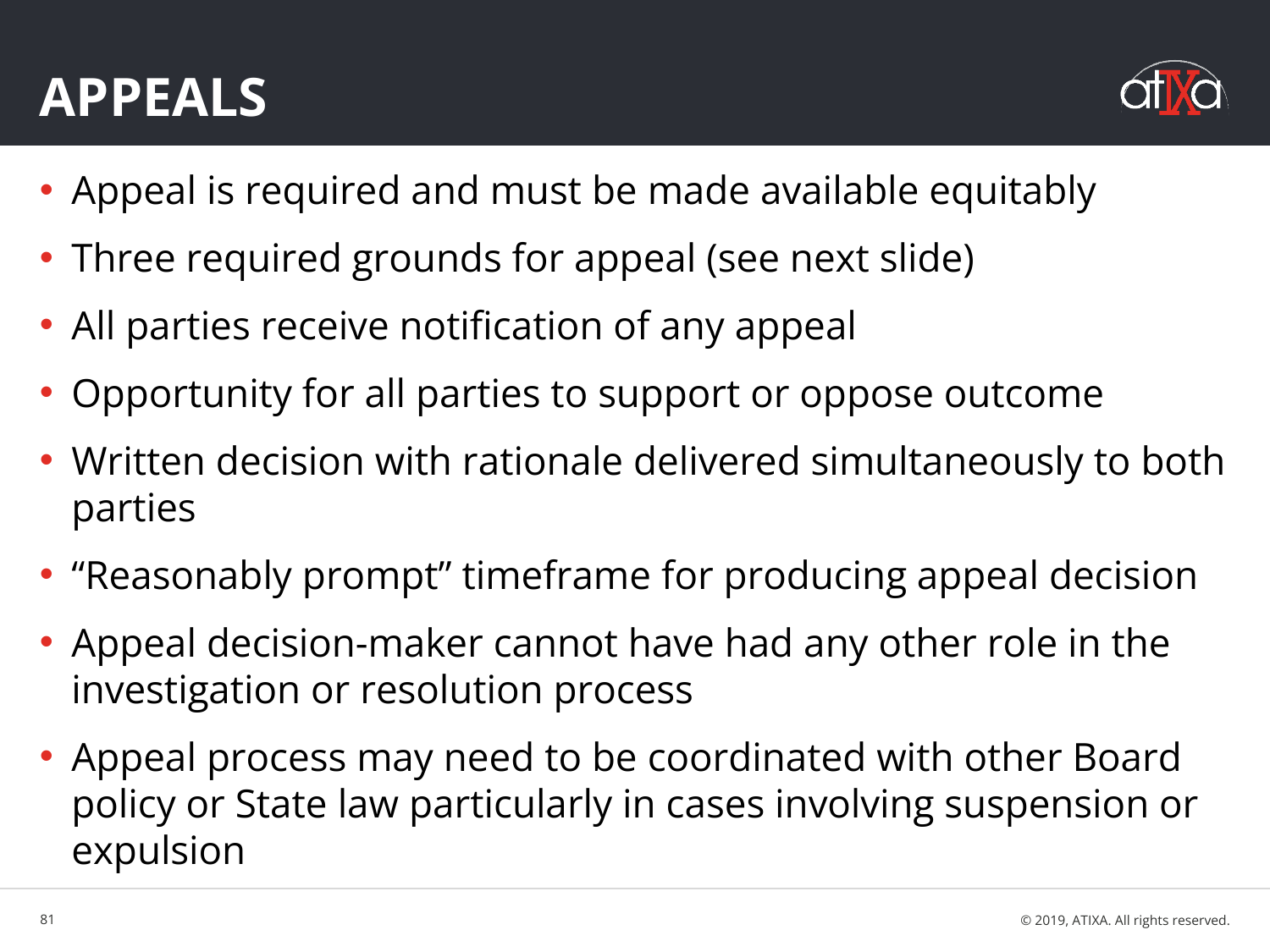

# APPEALs
Appeal is required and must be made available equitably
Three required grounds for appeal (see next slide)
All parties receive notification of any appeal
Opportunity for all parties to support or oppose outcome
Written decision with rationale delivered simultaneously to both parties
“Reasonably prompt” timeframe for producing appeal decision
Appeal decision-maker cannot have had any other role in the investigation or resolution process
Appeal process may need to be coordinated with other Board policy or State law particularly in cases involving suspension or expulsion